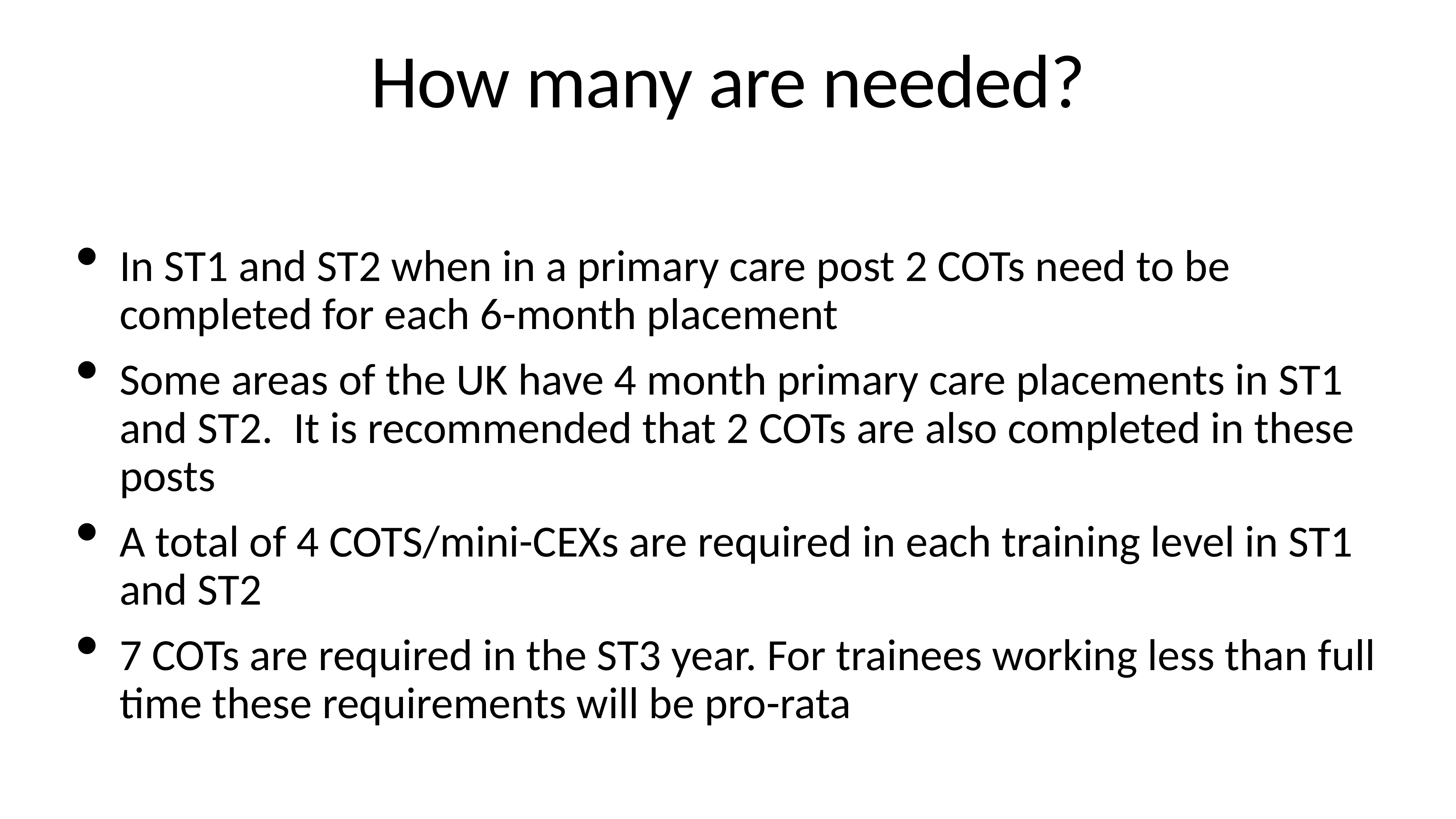

# How many are needed?
In ST1 and ST2 when in a primary care post 2 COTs need to be completed for each 6-month placement
Some areas of the UK have 4 month primary care placements in ST1 and ST2.  It is recommended that 2 COTs are also completed in these posts
A total of 4 COTS/mini-CEXs are required in each training level in ST1 and ST2
7 COTs are required in the ST3 year. For trainees working less than full time these requirements will be pro-rata